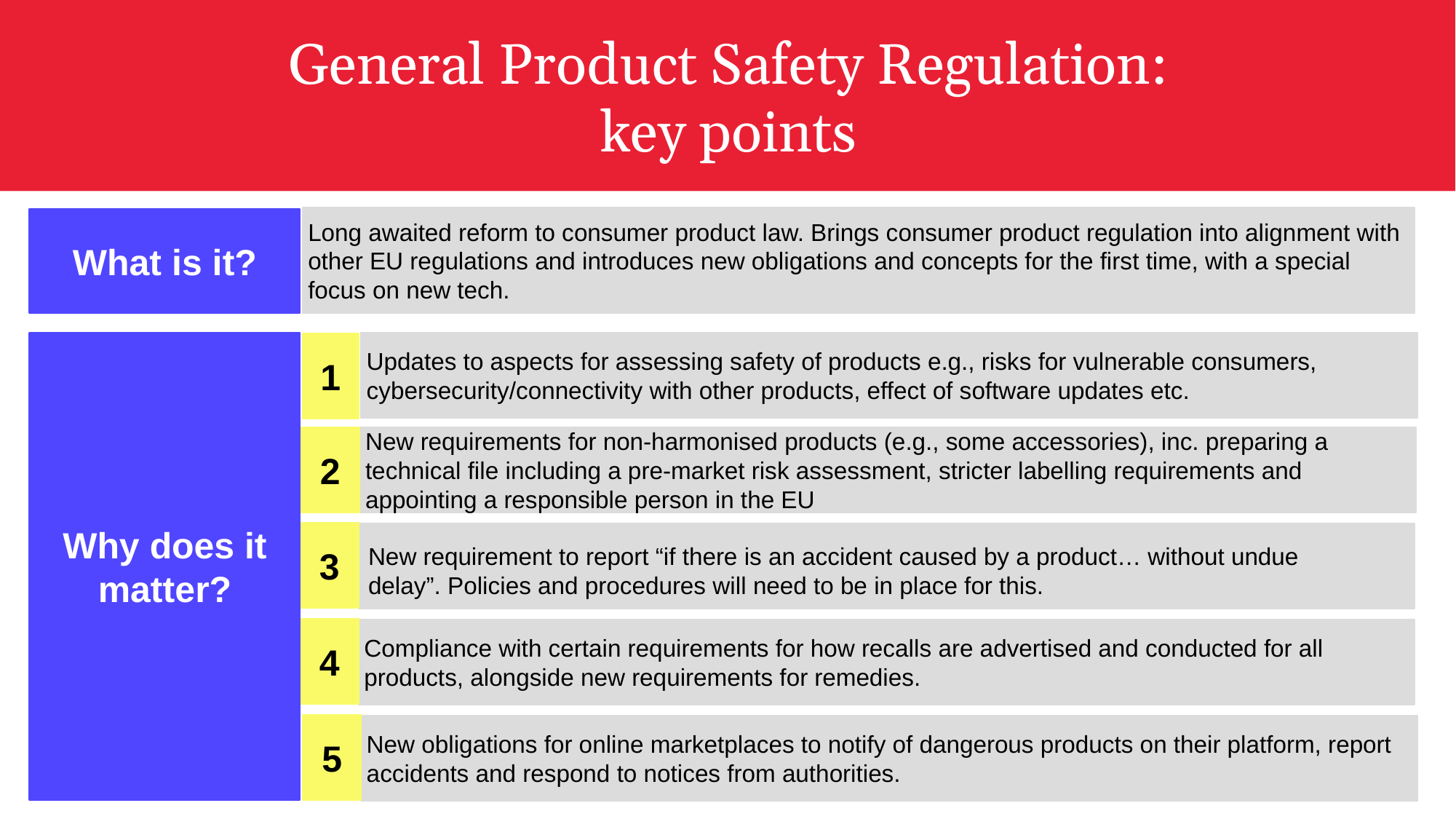

# General Product Safety Regulation: key points
Long awaited reform to consumer product law. Brings consumer product regulation into alignment with other EU regulations and introduces new obligations and concepts for the first time, with a special focus on new tech.
What is it?
Updates to aspects for assessing safety of products e.g., risks for vulnerable consumers, cybersecurity/connectivity with other products, effect of software updates etc.
1
Why does it matter?
New requirements for non-harmonised products (e.g., some accessories), inc. preparing a technical file including a pre-market risk assessment, stricter labelling requirements and appointing a responsible person in the EU
2
3

New requirement to report “if there is an accident caused by a product… without undue delay”. Policies and procedures will need to be in place for this.
4
Compliance with certain requirements for how recalls are advertised and conducted for all products, alongside new requirements for remedies.
5
New obligations for online marketplaces to notify of dangerous products on their platform, report accidents and respond to notices from authorities.